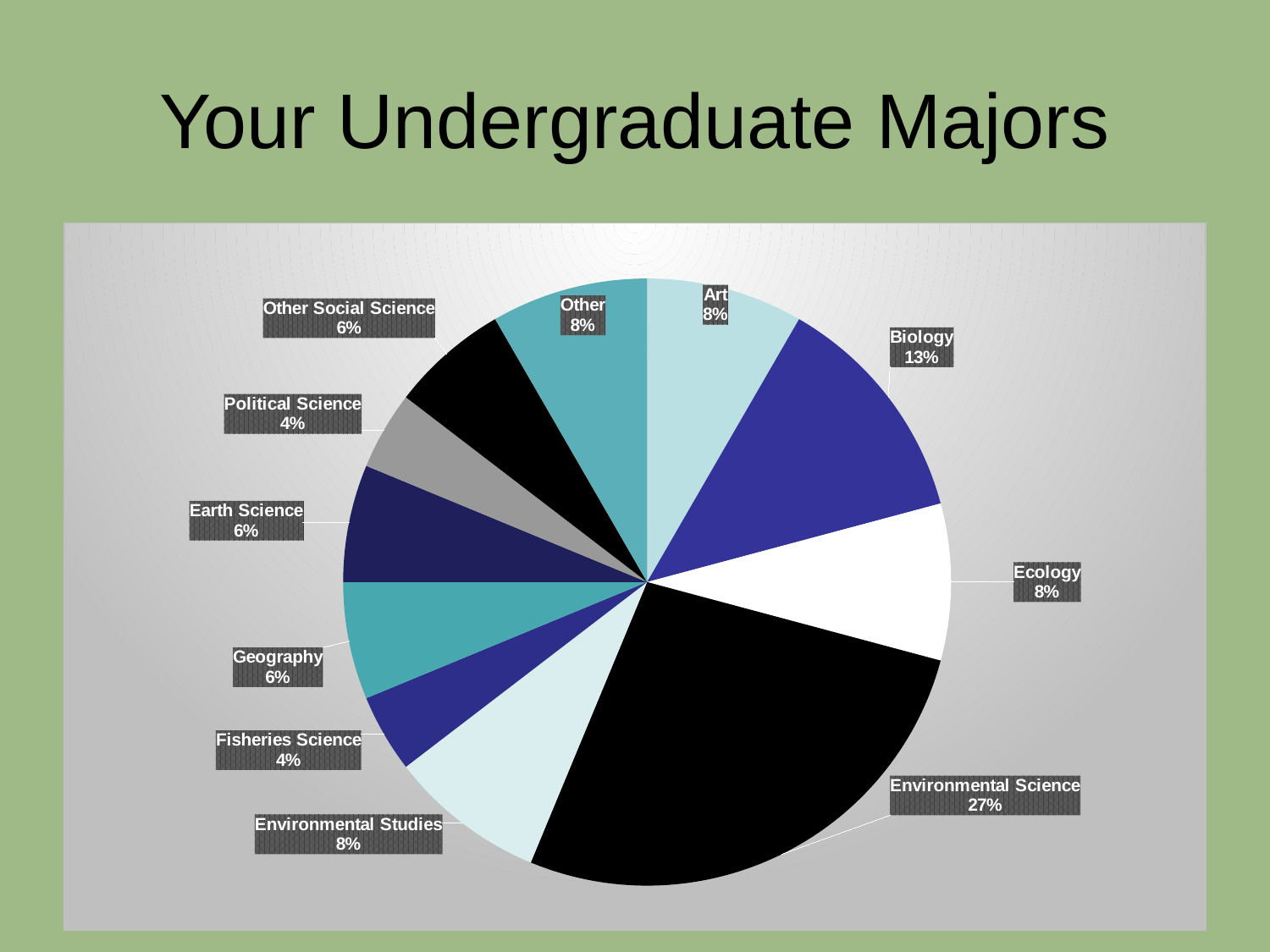

# Your Undergraduate Majors

### Chart

| Category |  |
|---|---|
| Art | 4.0 |
| Biology | 6.0 |
| Ecology | 4.0 |
| Environmental Science | 13.0 |
| Environmental Studies | 4.0 |
| Fisheries Science | 2.0 |
| Geography | 3.0 |
| Earth Science | 3.0 |
| Political Science | 2.0 |
| Other Social Science | 3.0 |
| Other | 4.0 |